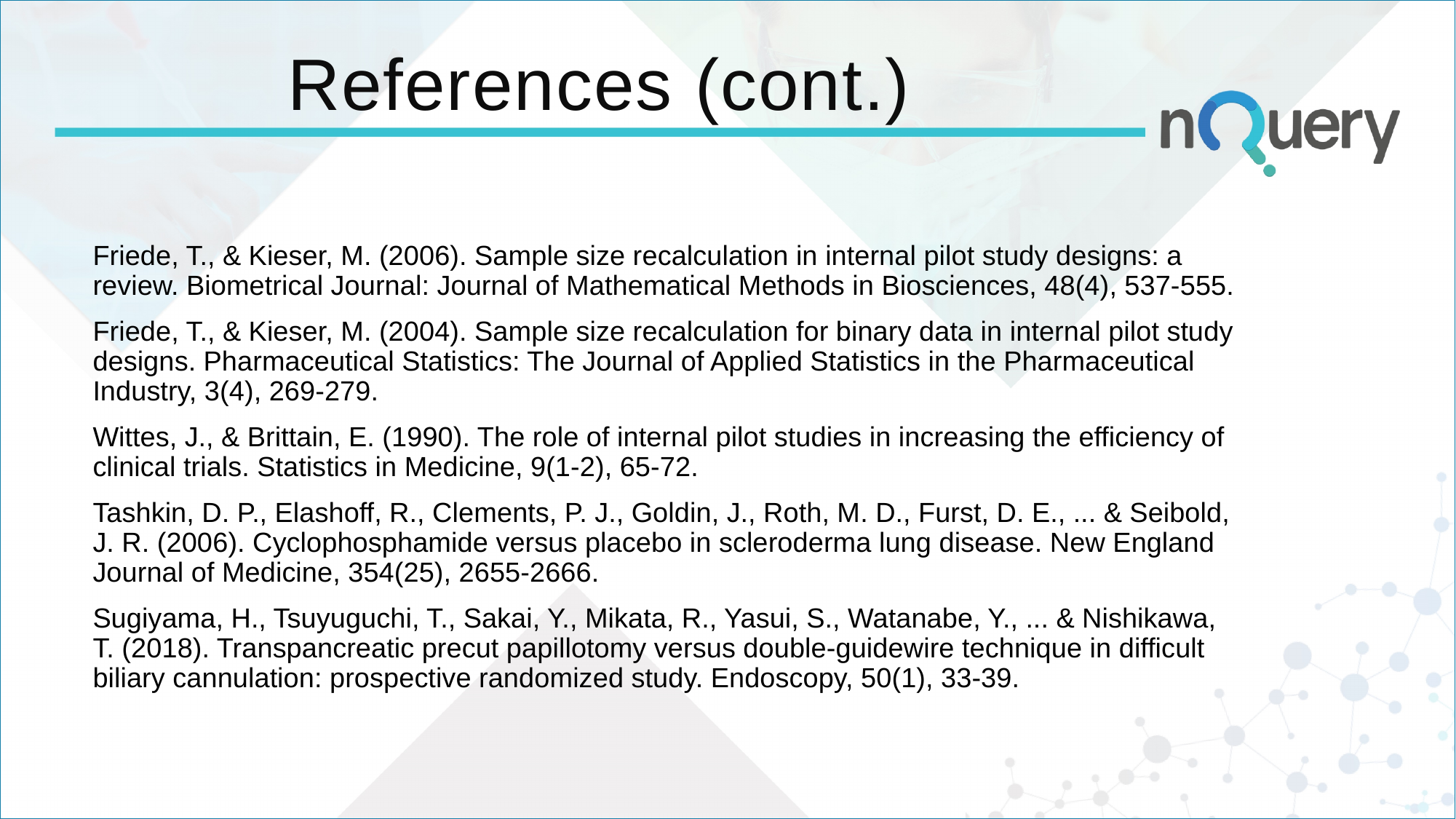

# References (cont.)
Friede, T., & Kieser, M. (2006). Sample size recalculation in internal pilot study designs: a review. Biometrical Journal: Journal of Mathematical Methods in Biosciences, 48(4), 537-555.
Friede, T., & Kieser, M. (2004). Sample size recalculation for binary data in internal pilot study designs. Pharmaceutical Statistics: The Journal of Applied Statistics in the Pharmaceutical Industry, 3(4), 269-279.
Wittes, J., & Brittain, E. (1990). The role of internal pilot studies in increasing the efficiency of clinical trials. Statistics in Medicine, 9(1‐2), 65-72.
Tashkin, D. P., Elashoff, R., Clements, P. J., Goldin, J., Roth, M. D., Furst, D. E., ... & Seibold, J. R. (2006). Cyclophosphamide versus placebo in scleroderma lung disease. New England Journal of Medicine, 354(25), 2655-2666.
Sugiyama, H., Tsuyuguchi, T., Sakai, Y., Mikata, R., Yasui, S., Watanabe, Y., ... & Nishikawa, T. (2018). Transpancreatic precut papillotomy versus double-guidewire technique in difficult biliary cannulation: prospective randomized study. Endoscopy, 50(1), 33-39.